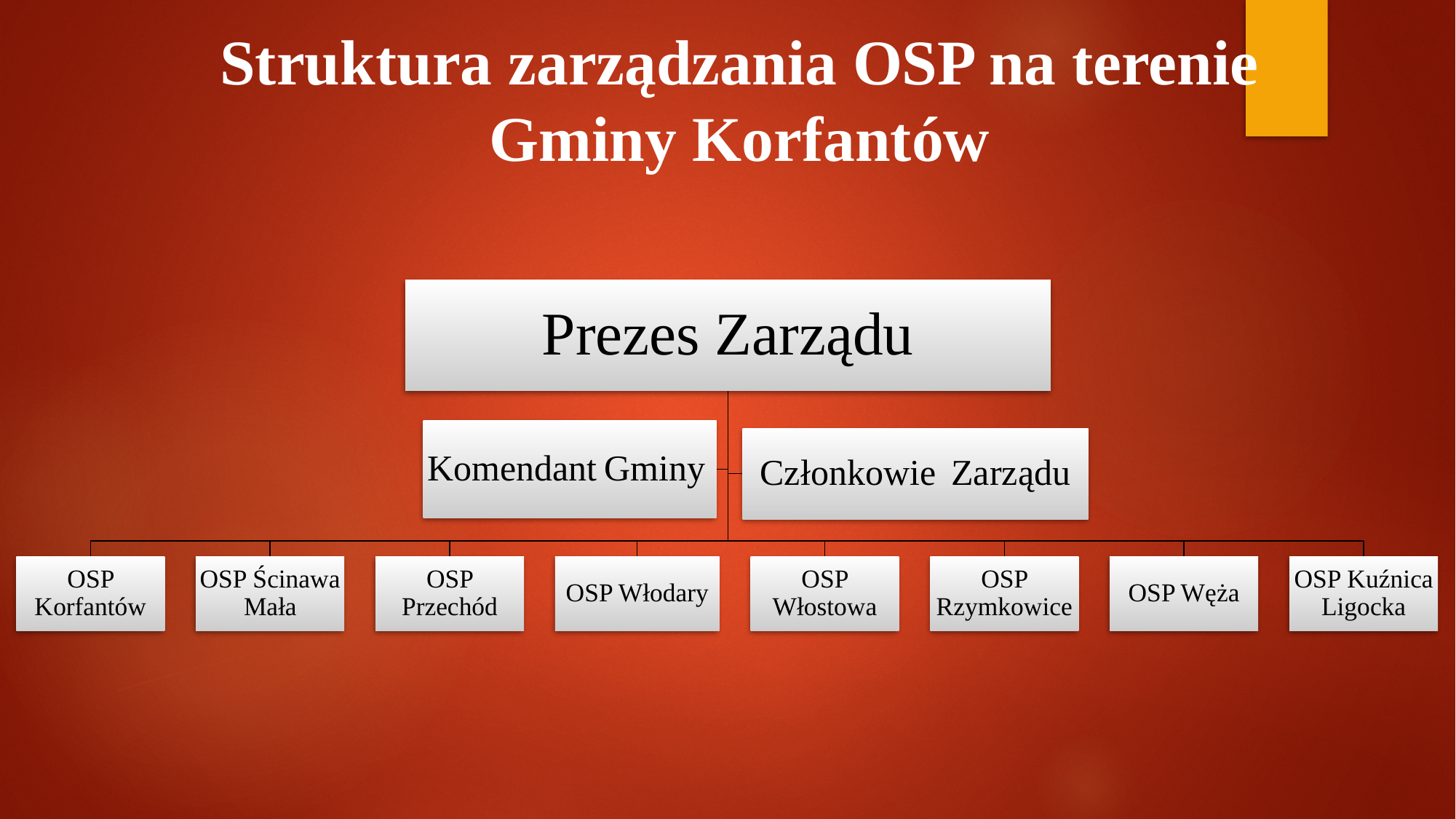

# Struktura zarządzania OSP na terenie Gminy Korfantów
Prezes Zarządu
OSP Korfantów
OSP Ścinawa Mała
OSP Przechód
OSP Włodary
OSP Włostowa
OSP Rzymkowice
OSP Węża
OSP Kuźnica Ligocka
Komendant Gminy
Członkowie  Zarządu